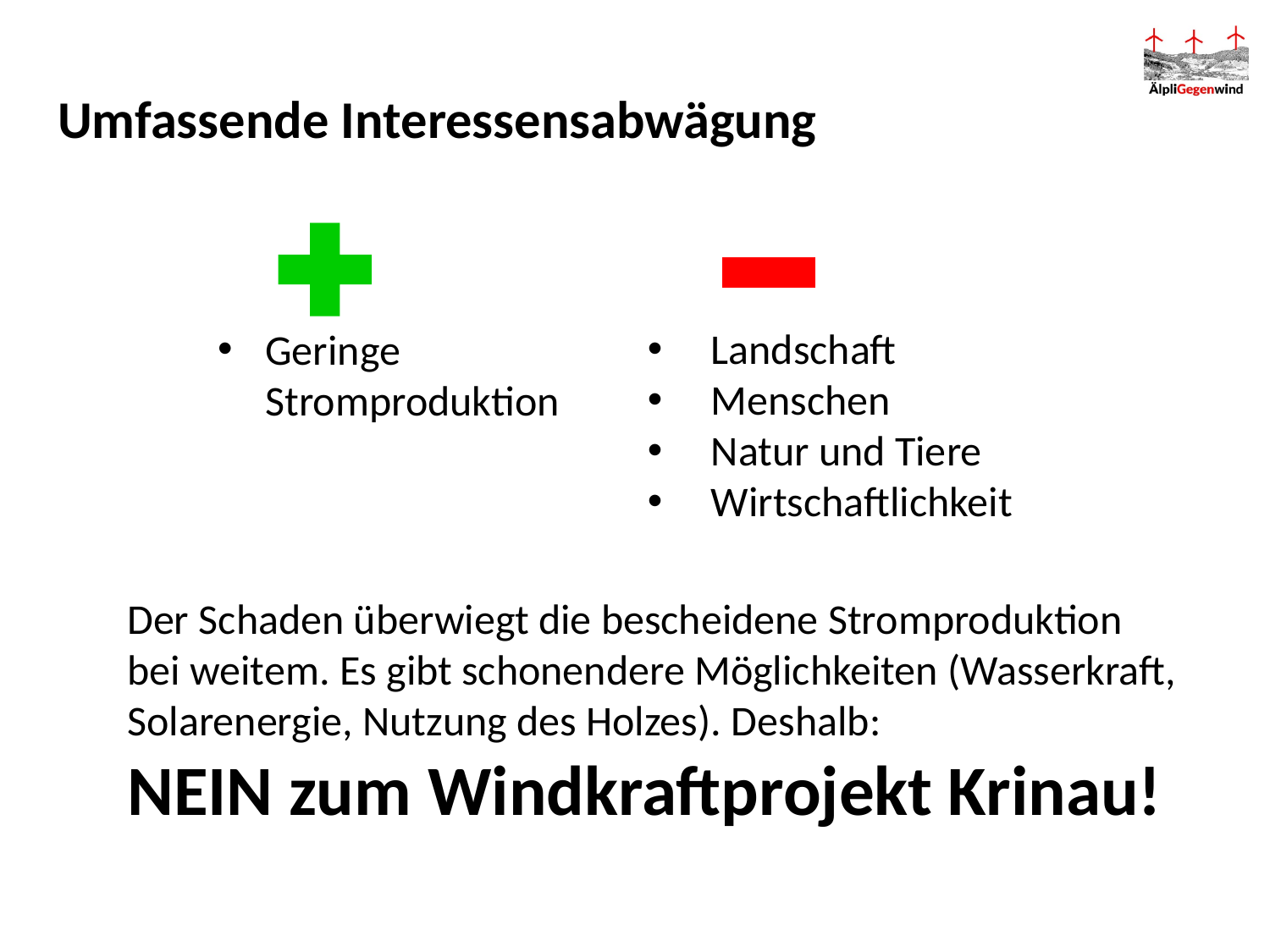

Umfassende Interessensabwägung

Geringe Stromproduktion
Landschaft
Menschen
Natur und Tiere
Wirtschaftlichkeit
Der Schaden überwiegt die bescheidene Stromproduktion bei weitem. Es gibt schonendere Möglichkeiten (Wasserkraft, Solarenergie, Nutzung des Holzes). Deshalb:
NEIN zum Windkraftprojekt Krinau!